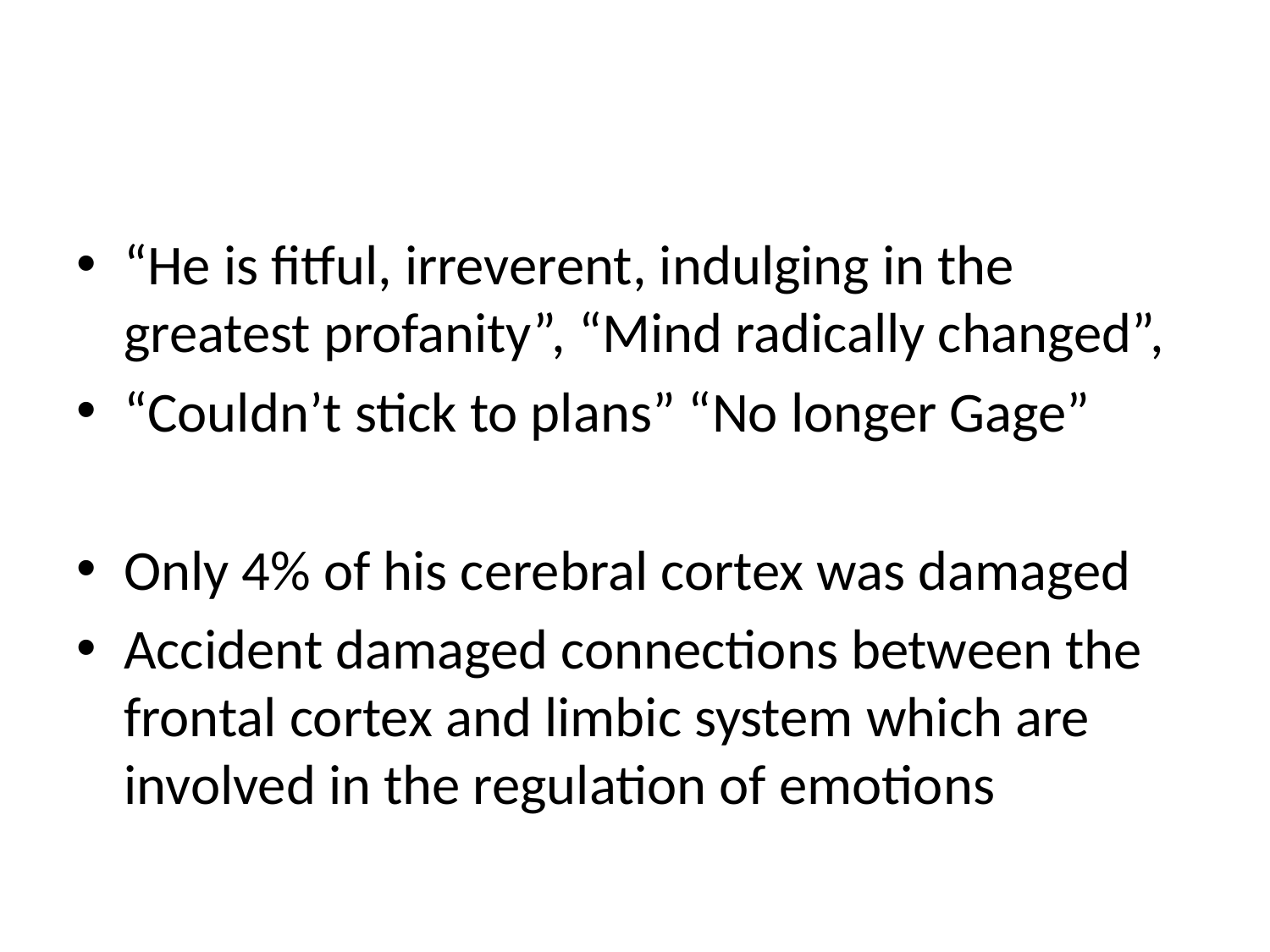

#
“He is fitful, irreverent, indulging in the greatest profanity”, “Mind radically changed”,
“Couldn’t stick to plans” “No longer Gage”

Only 4% of his cerebral cortex was damaged
Accident damaged connections between the frontal cortex and limbic system which are involved in the regulation of emotions